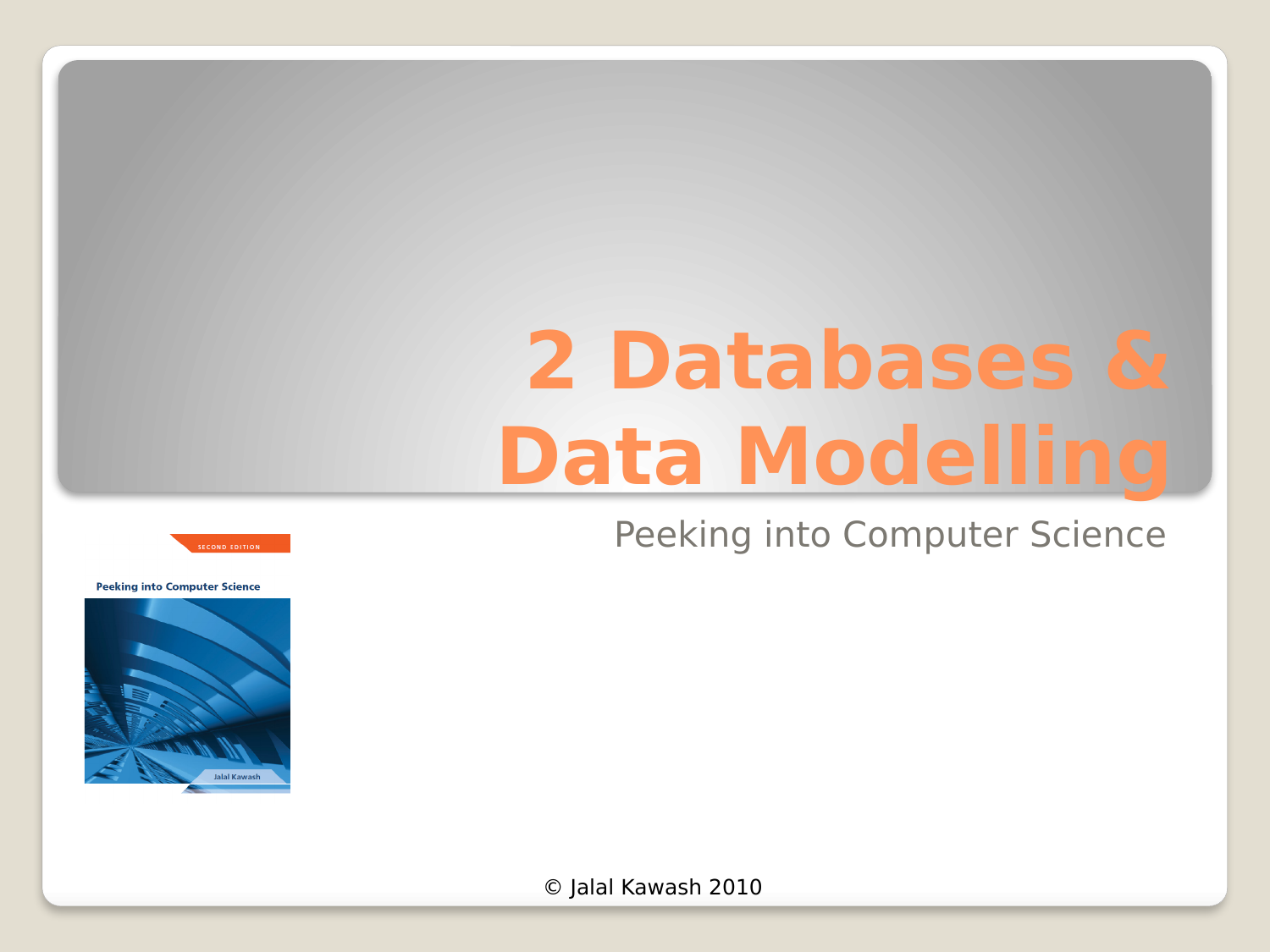

# 2 Databases & Data Modelling
Peeking into Computer Science